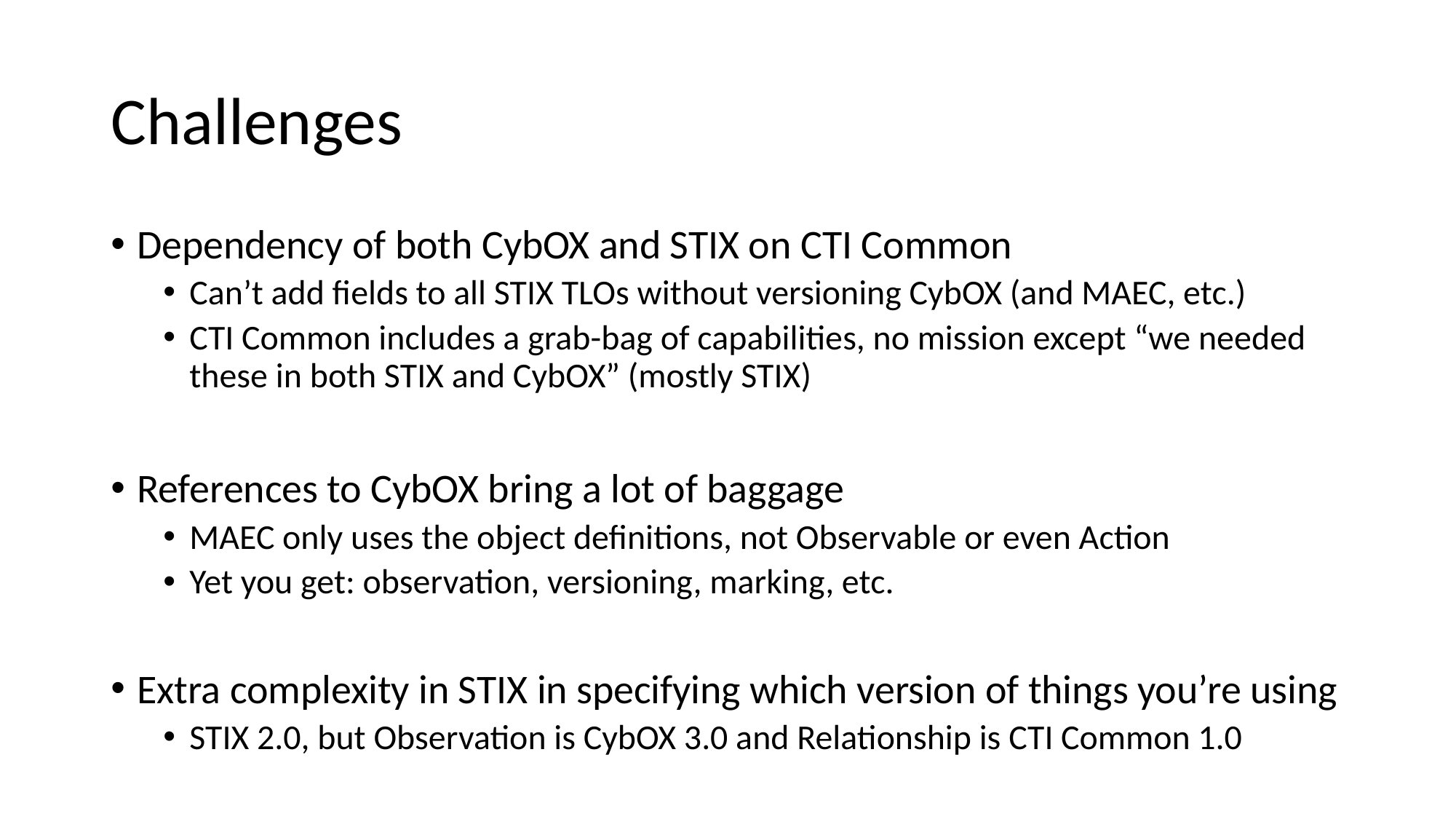

# Challenges
Dependency of both CybOX and STIX on CTI Common
Can’t add fields to all STIX TLOs without versioning CybOX (and MAEC, etc.)
CTI Common includes a grab-bag of capabilities, no mission except “we needed these in both STIX and CybOX” (mostly STIX)

References to CybOX bring a lot of baggage
MAEC only uses the object definitions, not Observable or even Action
Yet you get: observation, versioning, marking, etc.

Extra complexity in STIX in specifying which version of things you’re using
STIX 2.0, but Observation is CybOX 3.0 and Relationship is CTI Common 1.0